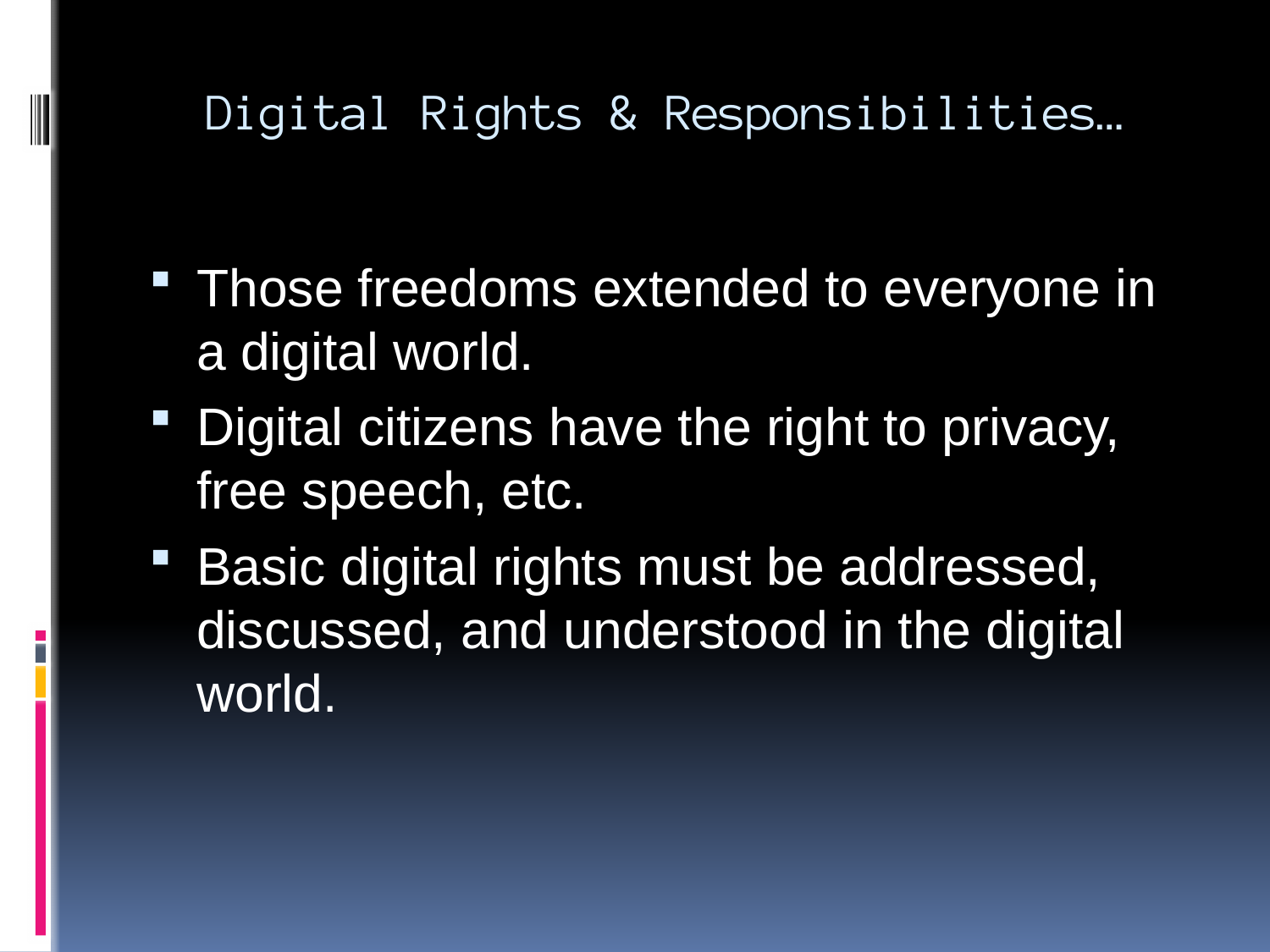

# Digital Rights & Responsibilities…
Those freedoms extended to everyone in a digital world.
Digital citizens have the right to privacy, free speech, etc.
Basic digital rights must be addressed, discussed, and understood in the digital world.